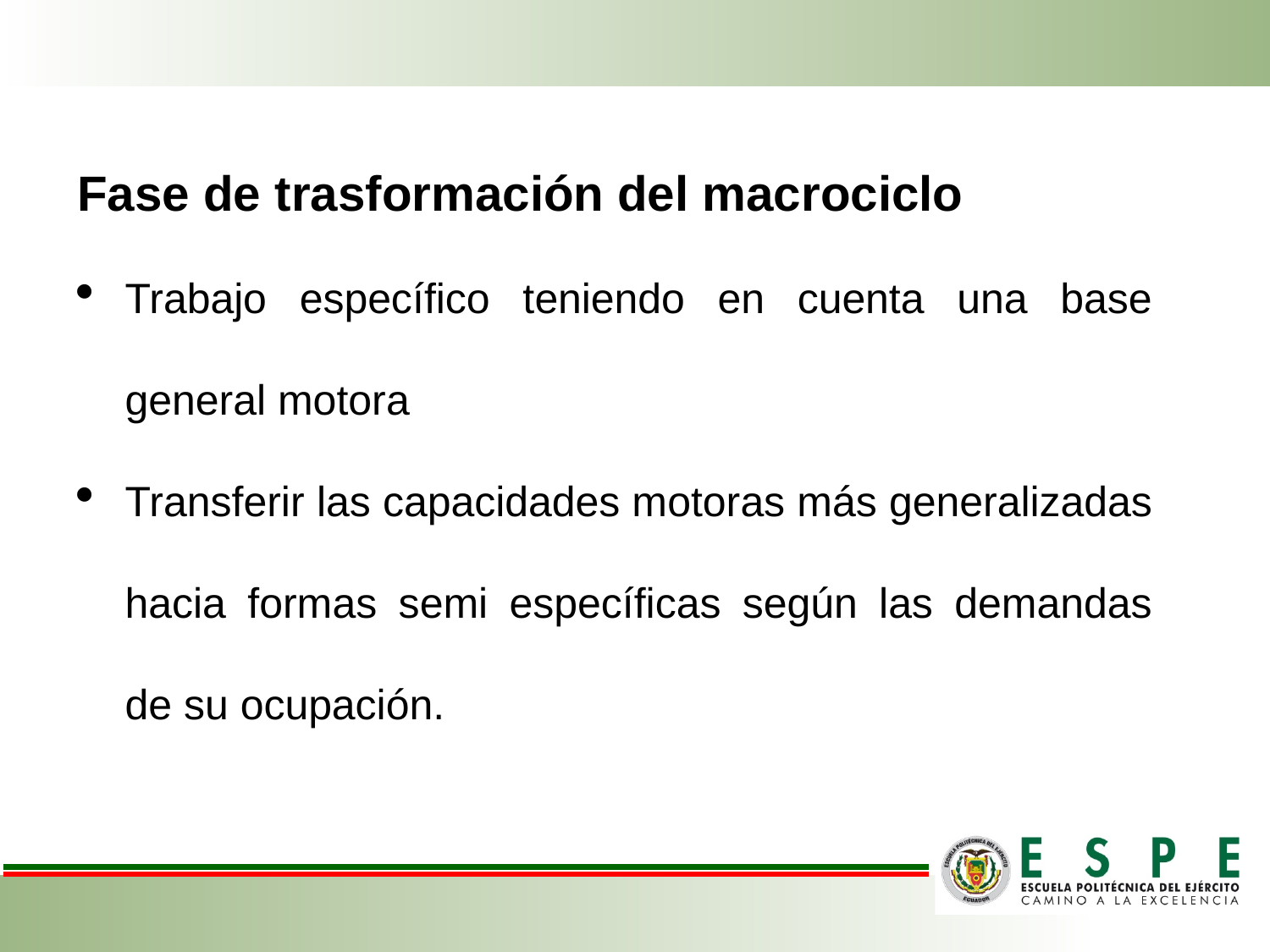

Fase de trasformación del macrociclo
Trabajo específico teniendo en cuenta una base general motora
Transferir las capacidades motoras más generalizadas hacia formas semi específicas según las demandas de su ocupación.